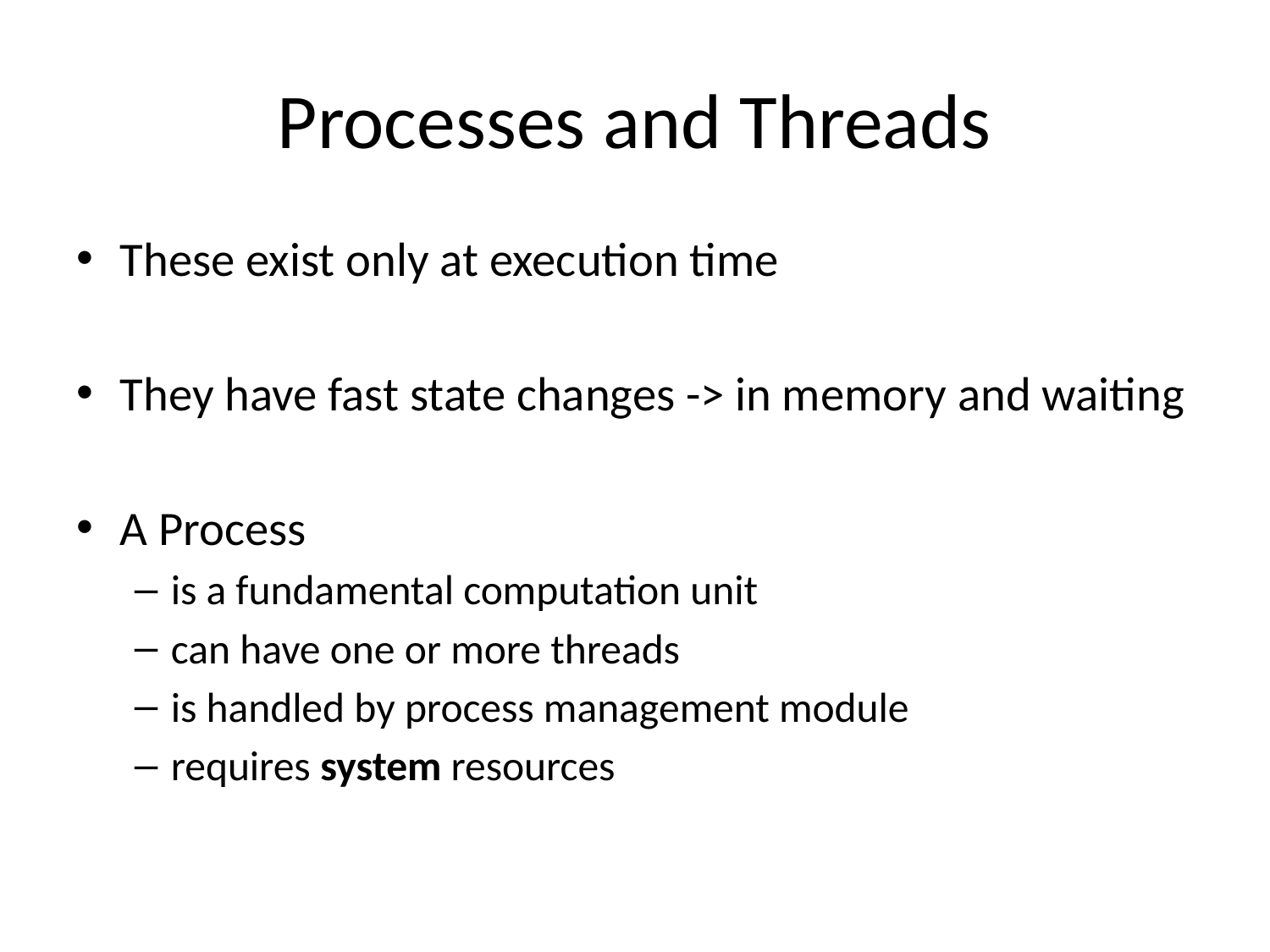

# Processes and Threads
These exist only at execution time

They have fast state changes -> in memory and waiting

A Process
is a fundamental computation unit
can have one or more threads
is handled by process management module
requires system resources